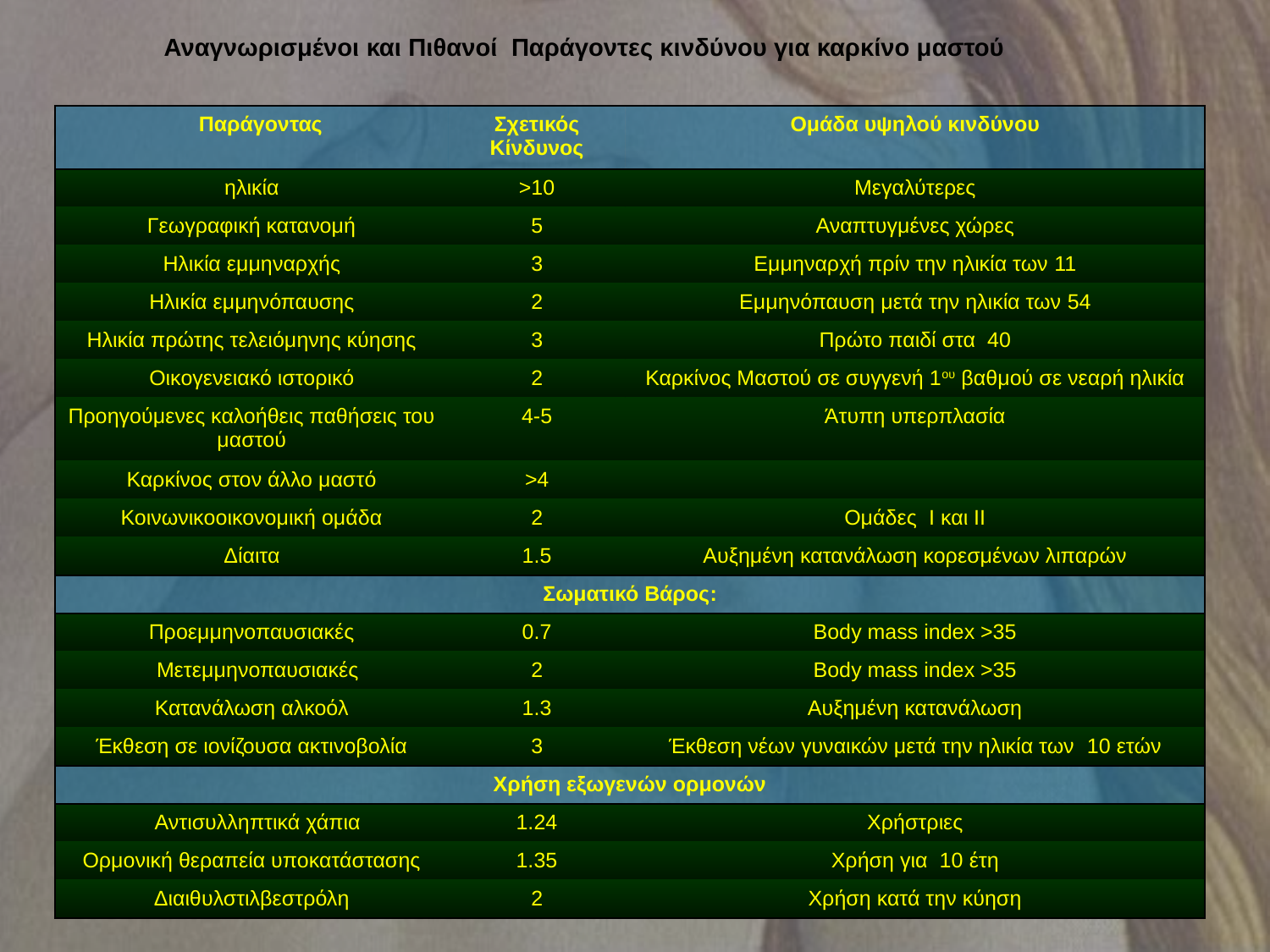

Αναγνωρισμένοι και Πιθανοί  Παράγοντες κινδύνου για καρκίνο μαστού
| Παράγοντας | Σχετικός Κίνδυνος | Ομάδα υψηλού κινδύνου |
| --- | --- | --- |
| ηλικία | >10 | Μεγαλύτερες |
| Γεωγραφική κατανομή | 5 | Αναπτυγμένες χώρες |
| Ηλικία εμμηναρχής | 3 | Εμμηναρχή πρίν την ηλικία των 11 |
| Ηλικία εμμηνόπαυσης | 2 | Εμμηνόπαυση μετά την ηλικία των 54 |
| Ηλικία πρώτης τελειόμηνης κύησης | 3 | Πρώτο παιδί στα 40 |
| Οικογενειακό ιστορικό | 2 | Καρκίνος Μαστού σε συγγενή 1ου βαθμού σε νεαρή ηλικία |
| Προηγούμενες καλοήθεις παθήσεις του μαστού | 4-5 | Άτυπη υπερπλασία |
| Καρκίνος στον άλλο μαστό | >4 |  |
| Κοινωνικοοικονομική ομάδα | 2 | Ομάδες I και II |
| Δίαιτα | 1.5 | Αυξημένη κατανάλωση κορεσμένων λιπαρών |
| Σωματικό Βάρος: |  |  |
| Προεμμηνοπαυσιακές | 0.7 | Body mass index >35 |
| Μετεμμηνοπαυσιακές | 2 | Body mass index >35 |
| Κατανάλωση αλκοόλ | 1.3 | Αυξημένη κατανάλωση |
| Έκθεση σε ιονίζουσα ακτινοβολία | 3 | Έκθεση νέων γυναικών μετά την ηλικία των 10 ετών |
| Χρήση εξωγενών ορμονών |  |  |
| Αντισυλληπτικά χάπια | 1.24 | Χρήστριες |
| Ορμονική θεραπεία υποκατάστασης | 1.35 | Χρήση για  10 έτη |
| Διαιθυλστιλβεστρόλη | 2 | Χρήση κατά την κύηση |